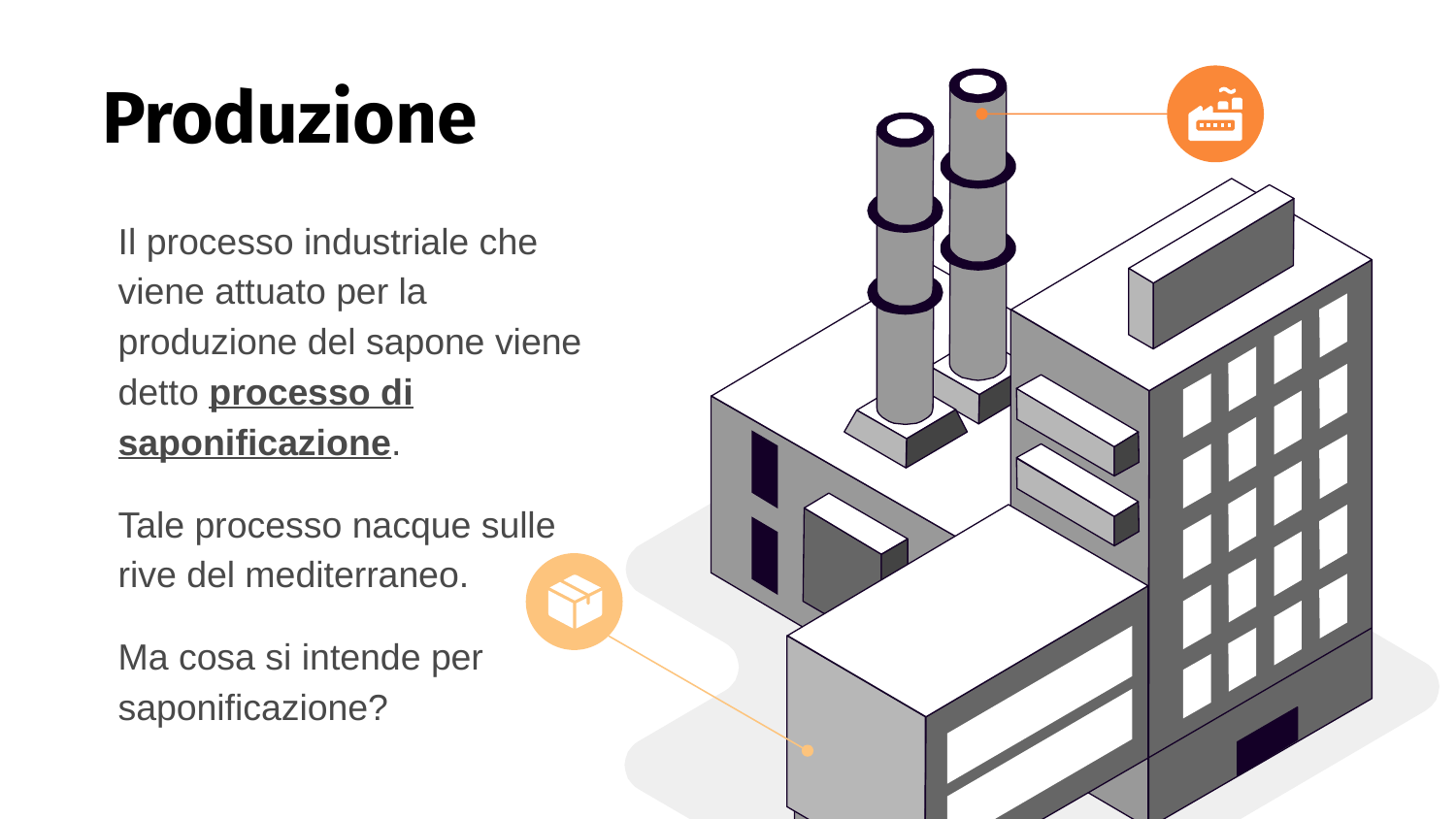

# Produzione

Il processo industriale che viene attuato per la produzione del sapone viene detto processo di saponificazione.
Tale processo nacque sulle rive del mediterraneo.
Ma cosa si intende per saponificazione?